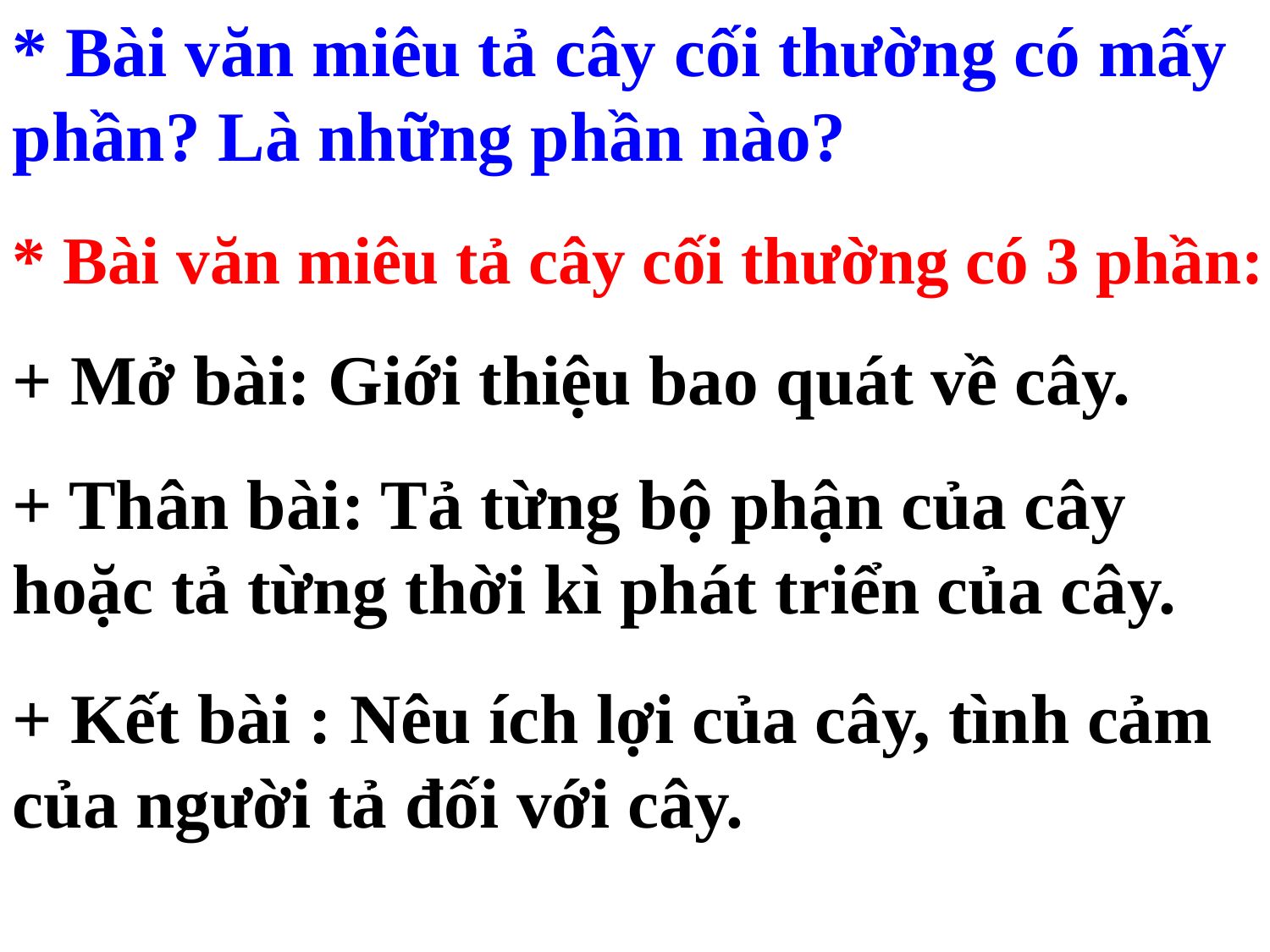

* Bài văn miêu tả cây cối thường có mấy phần? Là những phần nào?
* Bài văn miêu tả cây cối thường có 3 phần:
+ Mở bài: Giới thiệu bao quát về cây.
+ Thân bài: Tả từng bộ phận của cây hoặc tả từng thời kì phát triển của cây.
+ Kết bài : Nêu ích lợi của cây, tình cảm của người tả đối với cây.